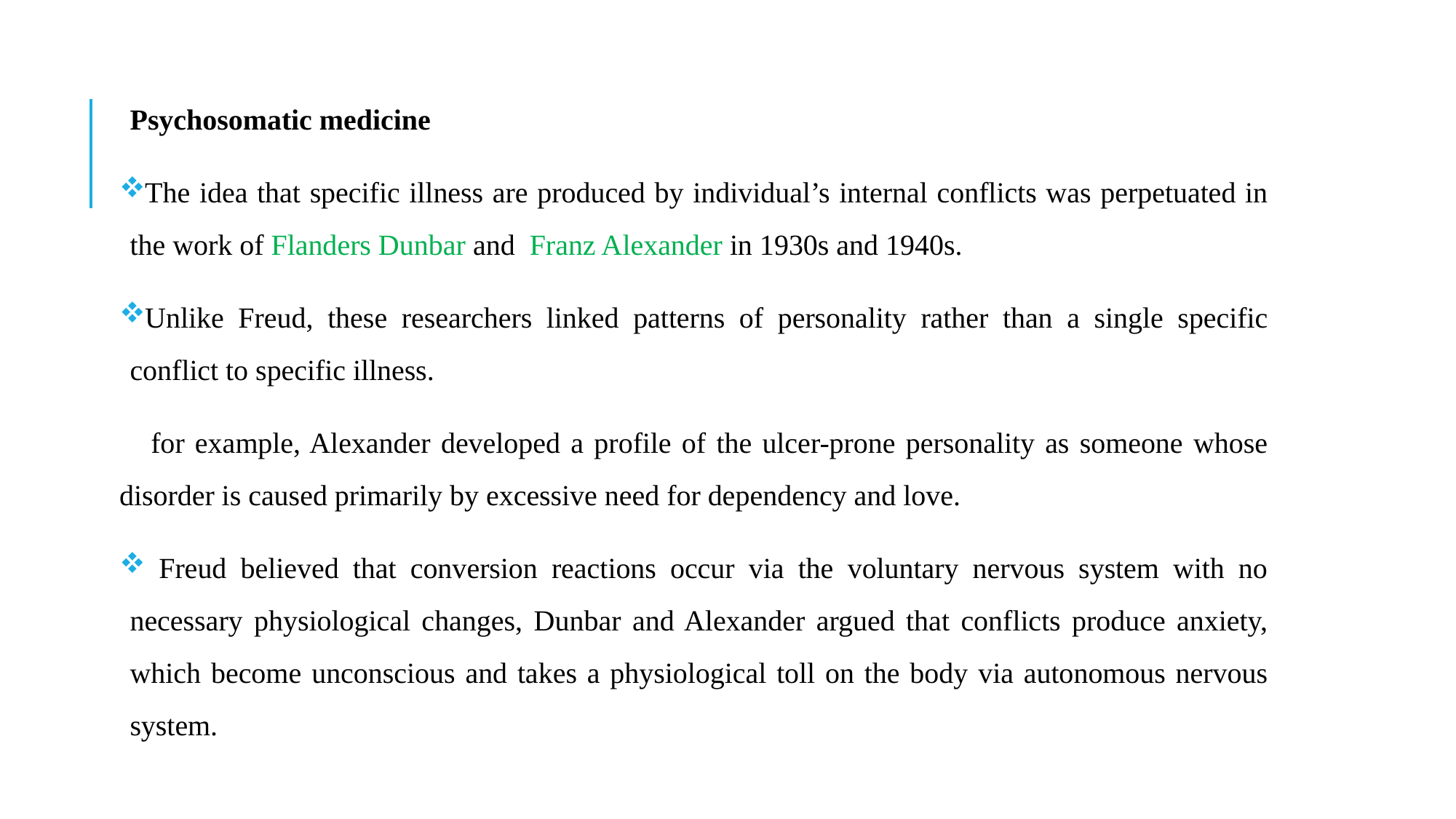

Psychosomatic medicine
The idea that specific illness are produced by individual’s internal conflicts was perpetuated in the work of Flanders Dunbar and  Franz Alexander in 1930s and 1940s.
Unlike Freud, these researchers linked patterns of personality rather than a single specific conflict to specific illness.
   for example, Alexander developed a profile of the ulcer-prone personality as someone whose disorder is caused primarily by excessive need for dependency and love.
 Freud believed that conversion reactions occur via the voluntary nervous system with no necessary physiological changes, Dunbar and Alexander argued that conflicts produce anxiety, which become unconscious and takes a physiological toll on the body via autonomous nervous system.